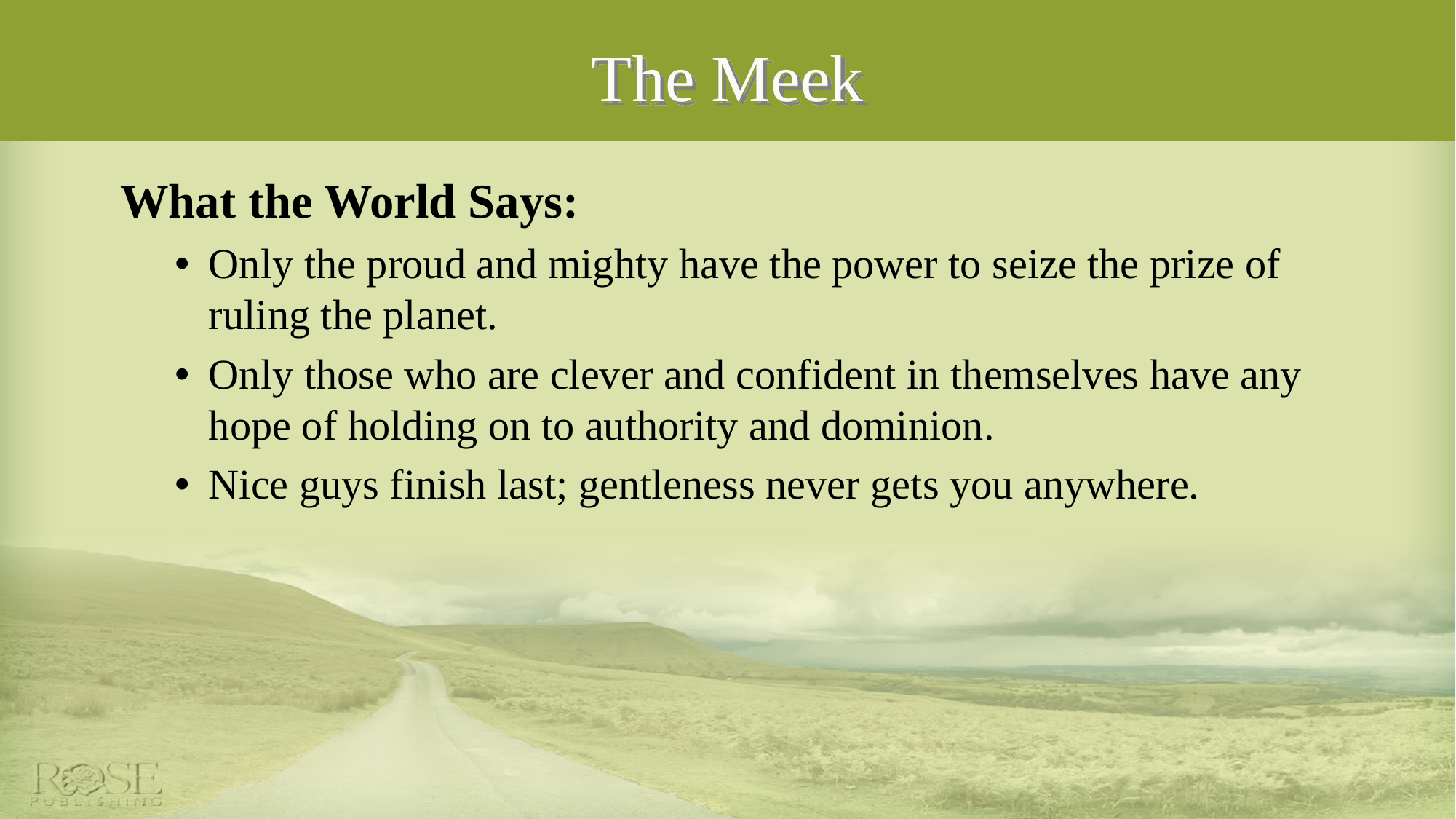

# The Meek
What the World Says:
Only the proud and mighty have the power to seize the prize of ruling the planet.
Only those who are clever and confident in themselves have any hope of holding on to authority and dominion.
Nice guys finish last; gentleness never gets you anywhere.